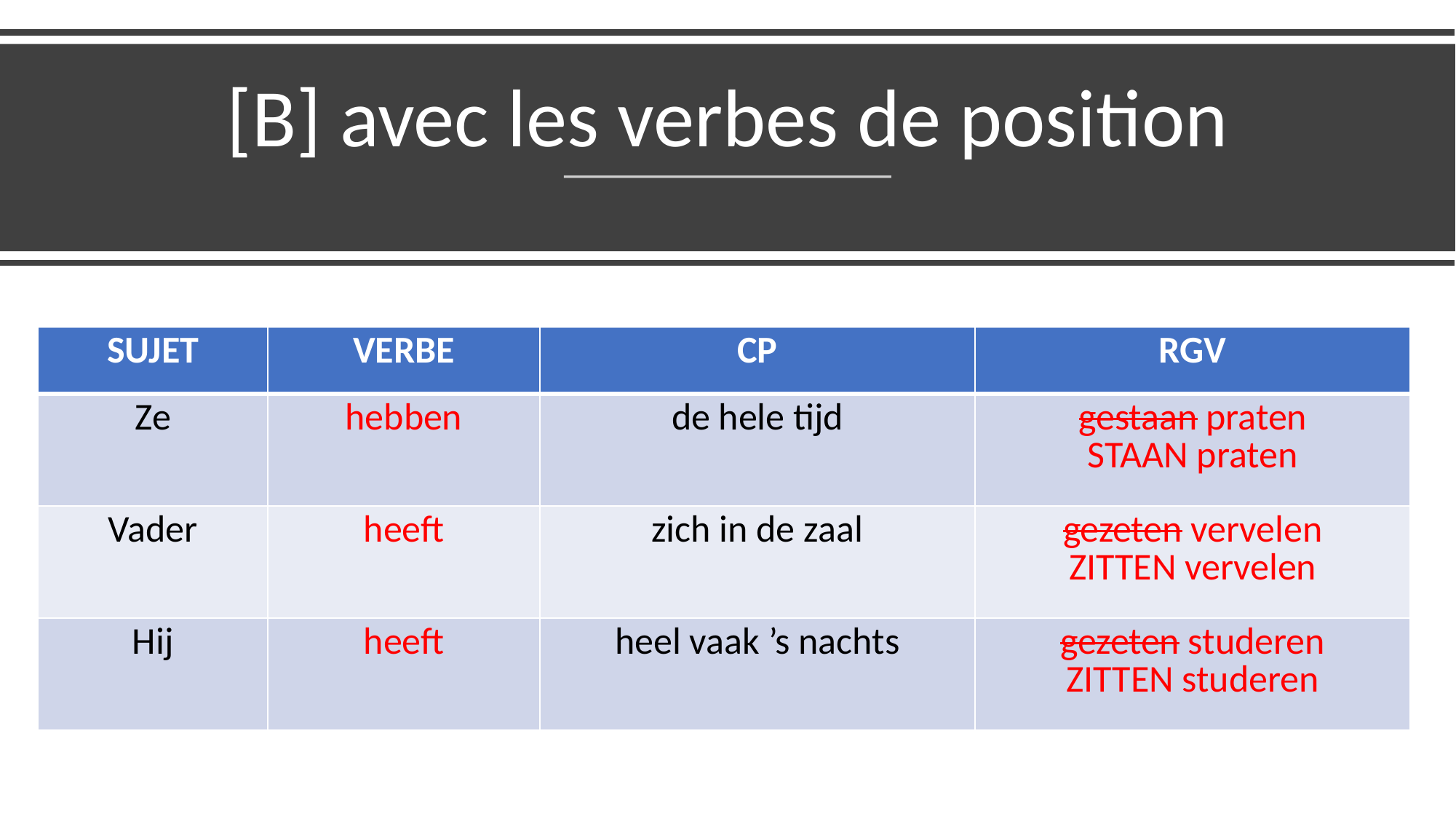

# [B] avec les verbes de position
| SUJET | VERBE | CP | RGV |
| --- | --- | --- | --- |
| Ze | hebben | de hele tijd | gestaan praten STAAN praten |
| Vader | heeft | zich in de zaal | gezeten vervelen ZITTEN vervelen |
| Hij | heeft | heel vaak ’s nachts | gezeten studeren ZITTEN studeren |